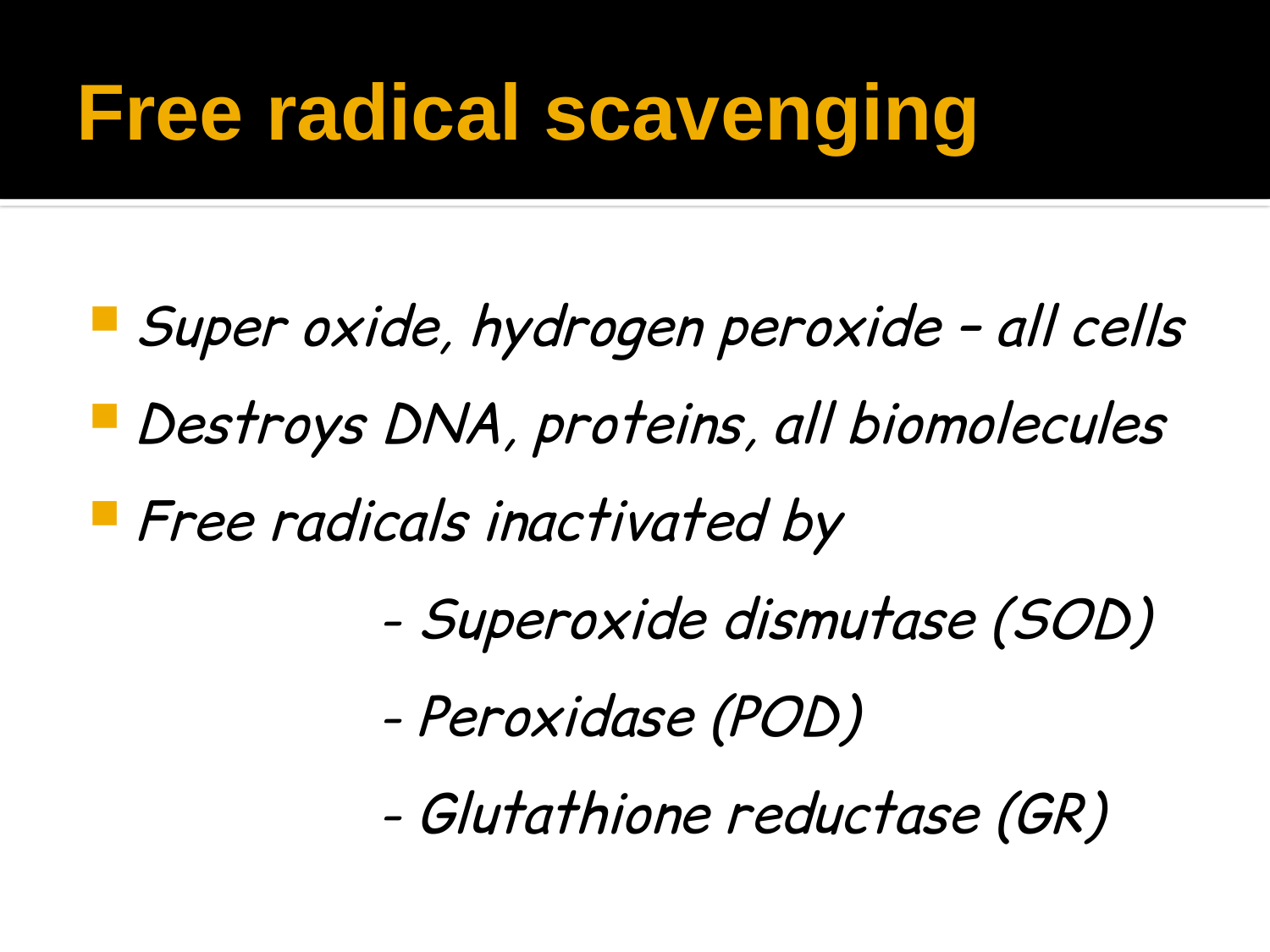

# Free radical scavenging
Super oxide, hydrogen peroxide – all cells
Destroys DNA, proteins, all biomolecules
Free radicals inactivated by
               - Superoxide dismutase (SOD)
               - Peroxidase (POD)
               - Glutathione reductase (GR)